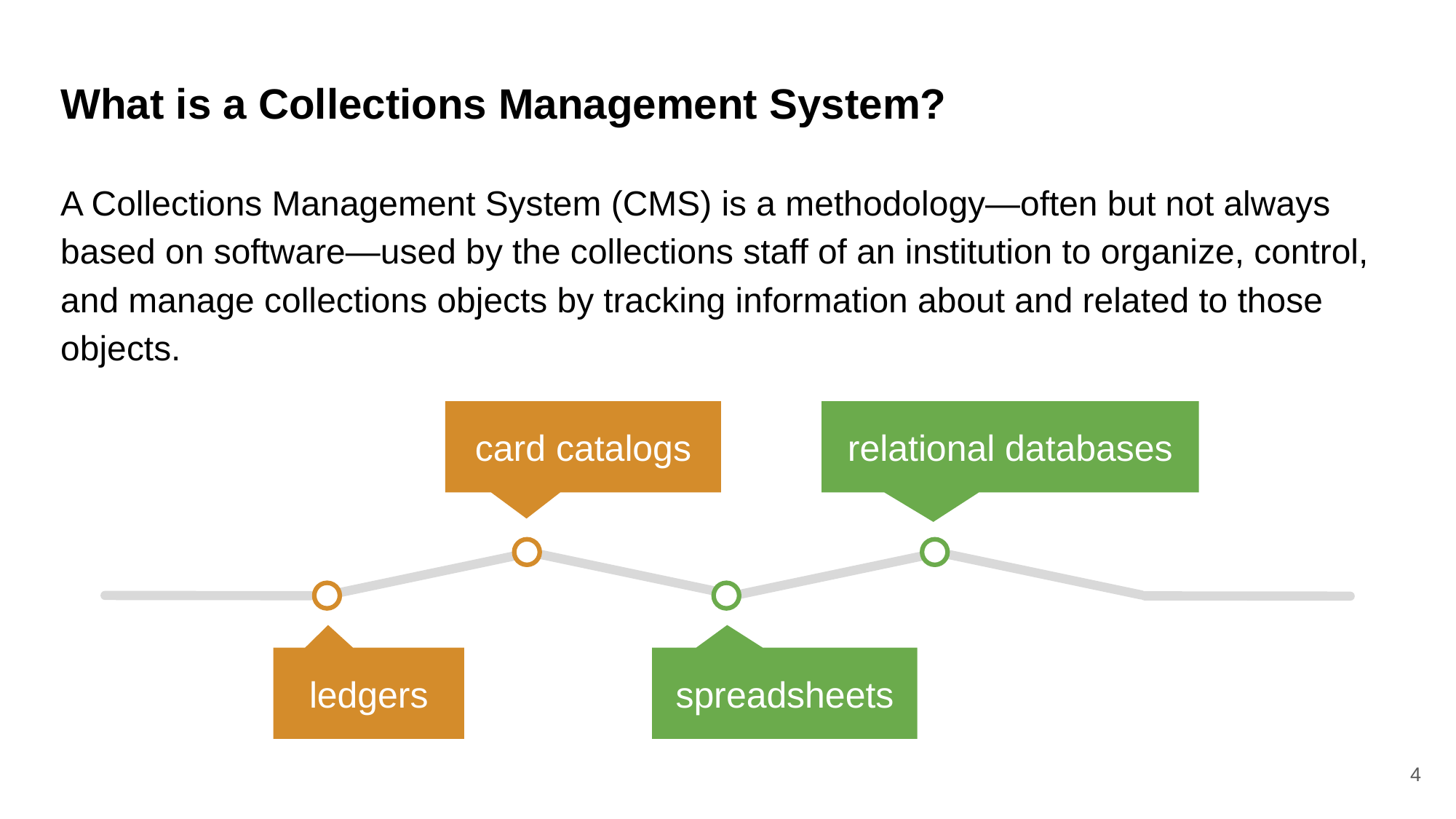

# What is a Collections Management System?
A Collections Management System (CMS) is a methodology—often but not always based on software—used by the collections staff of an institution to organize, control, and manage collections objects by tracking information about and related to those objects.
card catalogs
relational databases

ledgers
spreadsheets
4